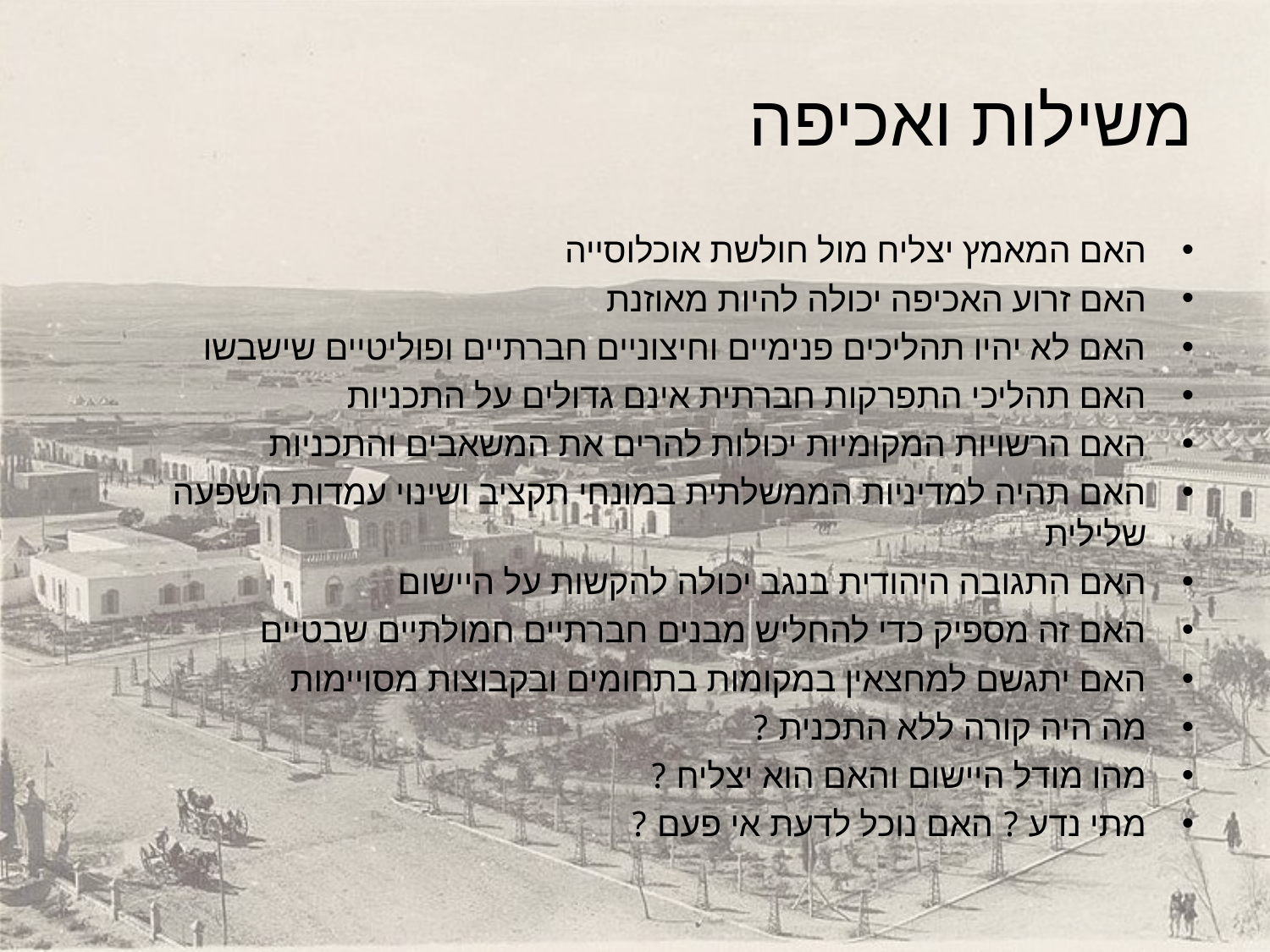

# משילות ואכיפה
האם המאמץ יצליח מול חולשת אוכלוסייה
האם זרוע האכיפה יכולה להיות מאוזנת
האם לא יהיו תהליכים פנימיים וחיצוניים חברתיים ופוליטיים שישבשו
האם תהליכי התפרקות חברתית אינם גדולים על התכניות
האם הרשויות המקומיות יכולות להרים את המשאבים והתכניות
האם תהיה למדיניות הממשלתית במונחי תקציב ושינוי עמדות השפעה שלילית
האם התגובה היהודית בנגב יכולה להקשות על היישום
האם זה מספיק כדי להחליש מבנים חברתיים חמולתיים שבטיים
האם יתגשם למחצאין במקומות בתחומים ובקבוצות מסויימות
מה היה קורה ללא התכנית ?
מהו מודל היישום והאם הוא יצליח ?
מתי נדע ? האם נוכל לדעת אי פעם ?